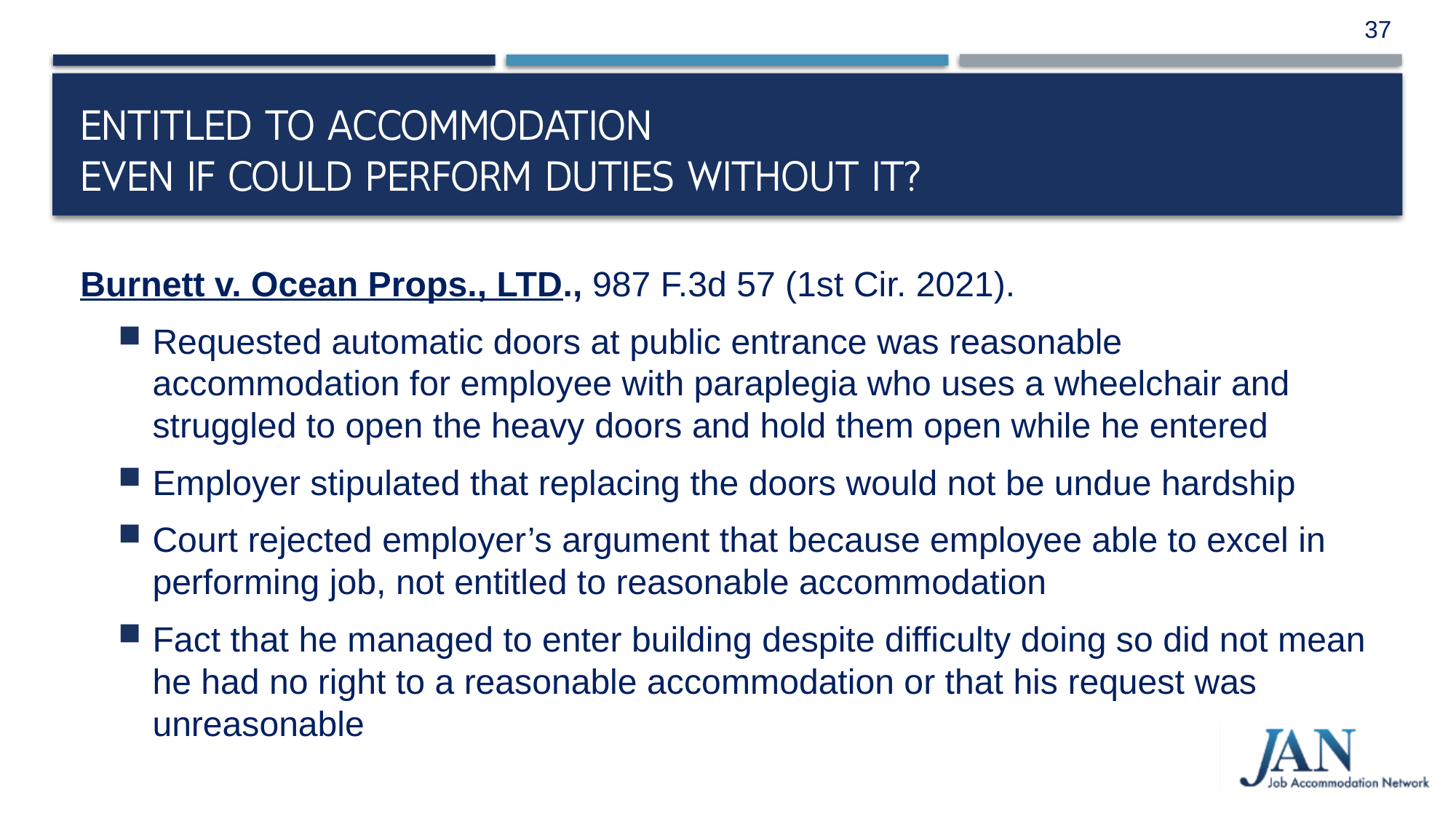

37
# Entitled to Accommodation Even if Could Perform Duties Without It?
Burnett v. Ocean Props., LTD., 987 F.3d 57 (1st Cir. 2021).
Requested automatic doors at public entrance was reasonable accommodation for employee with paraplegia who uses a wheelchair and struggled to open the heavy doors and hold them open while he entered
Employer stipulated that replacing the doors would not be undue hardship
Court rejected employer’s argument that because employee able to excel in performing job, not entitled to reasonable accommodation
Fact that he managed to enter building despite difficulty doing so did not mean he had no right to a reasonable accommodation or that his request was unreasonable